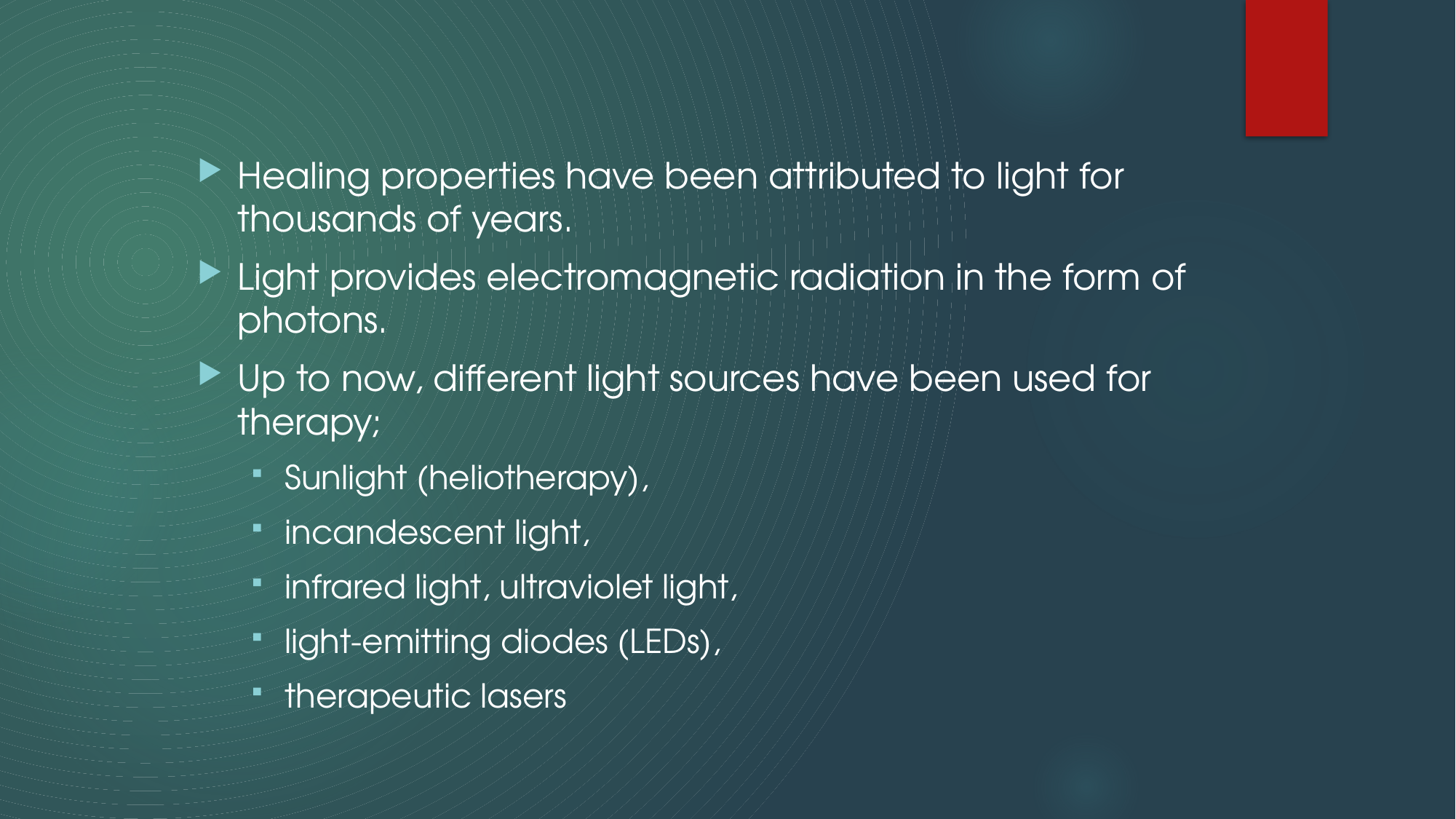

Healing properties have been attributed to light for thousands of years.
Light provides electromagnetic radiation in the form of photons.
Up to now, different light sources have been used for therapy;
Sunlight (heliotherapy),
incandescent light,
infrared light, ultraviolet light,
light-emitting diodes (LEDs),
therapeutic lasers